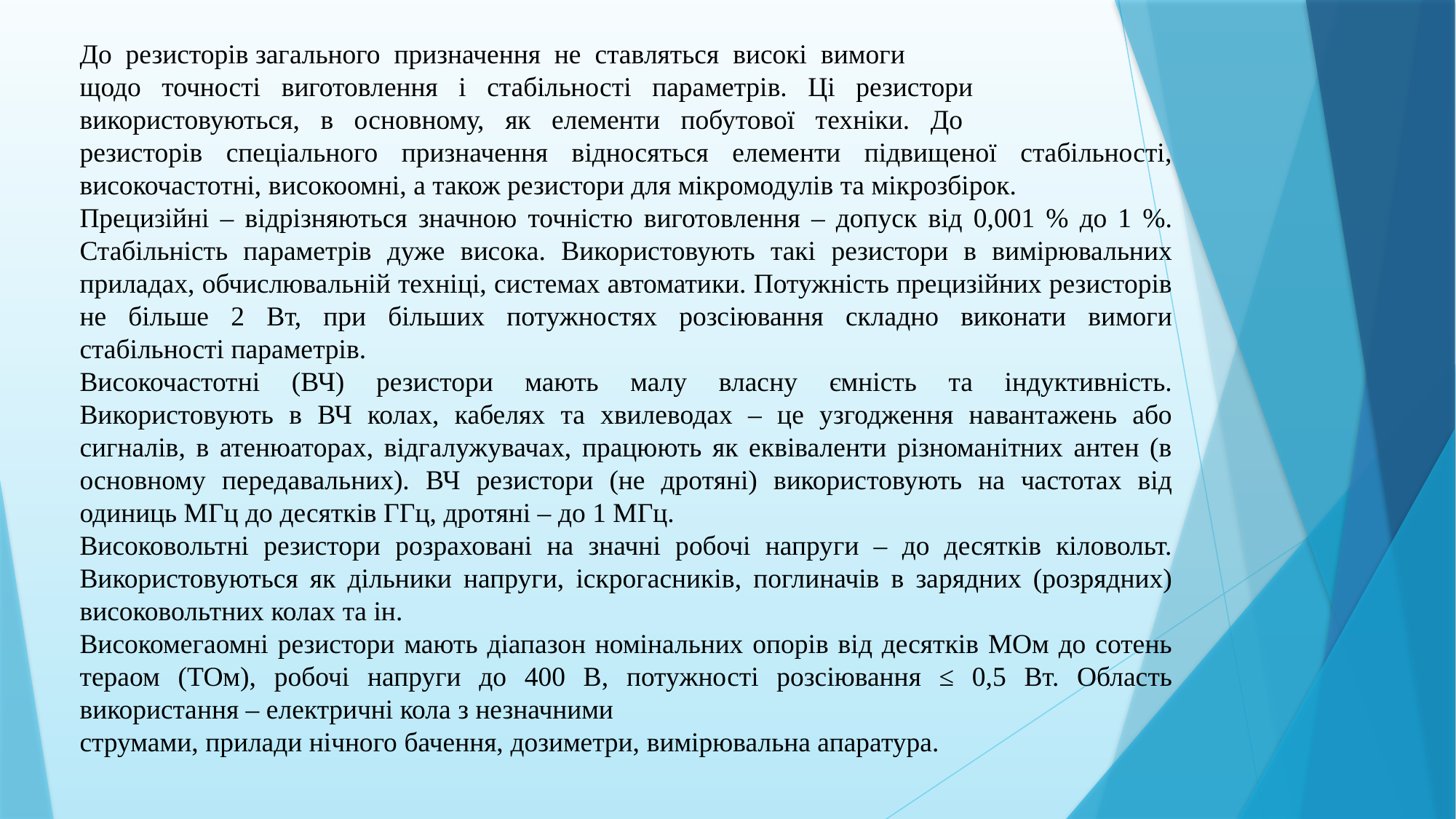

До  резисторів загального  призначення  не  ставляться  високі  вимоги
щодо   точності   виготовлення   і   стабільності   параметрів.   Ці   резистори
використовуються,   в   основному,   як   елементи   побутової   техніки.   До
резисторів спеціального призначення відносяться елементи підвищеної стабільності, високочастотні, високоомні, а також резистори для мікромодулів та мікрозбірок.
Прецизійні – відрізняються значною точністю виготовлення – допуск від 0,001 % до 1 %. Стабільність параметрів дуже висока. Використовують такі резистори в вимірювальних приладах, обчислювальній техніці, системах автоматики. Потужність прецизійних резисторів не більше 2 Вт, при більших потужностях розсіювання складно виконати вимоги стабільності параметрів.
Високочастотні (ВЧ) резистори мають малу власну ємність та індуктивність. Використовують в ВЧ колах, кабелях та хвилеводах – це узгодження навантажень або сигналів, в атенюаторах, відгалужувачах, працюють як еквіваленти різноманітних антен (в основному передавальних). ВЧ резистори (не дротяні) використовують на частотах від одиниць МГц до десятків ГГц, дротяні – до 1 МГц.
Високовольтні резистори розраховані на значні робочі напруги – до десятків кіловольт. Використовуються як дільники напруги, іскрогасників, поглиначів в зарядних (розрядних) високовольтних колах та ін.
Високомегаомні резистори мають діапазон номінальних опорів від десятків МОм до сотень тераом (ТОм), робочі напруги до 400 В, потужності розсіювання ≤ 0,5 Вт. Область використання – електричні кола з незначними
струмами, прилади нічного бачення, дозиметри, вимірювальна апаратура.